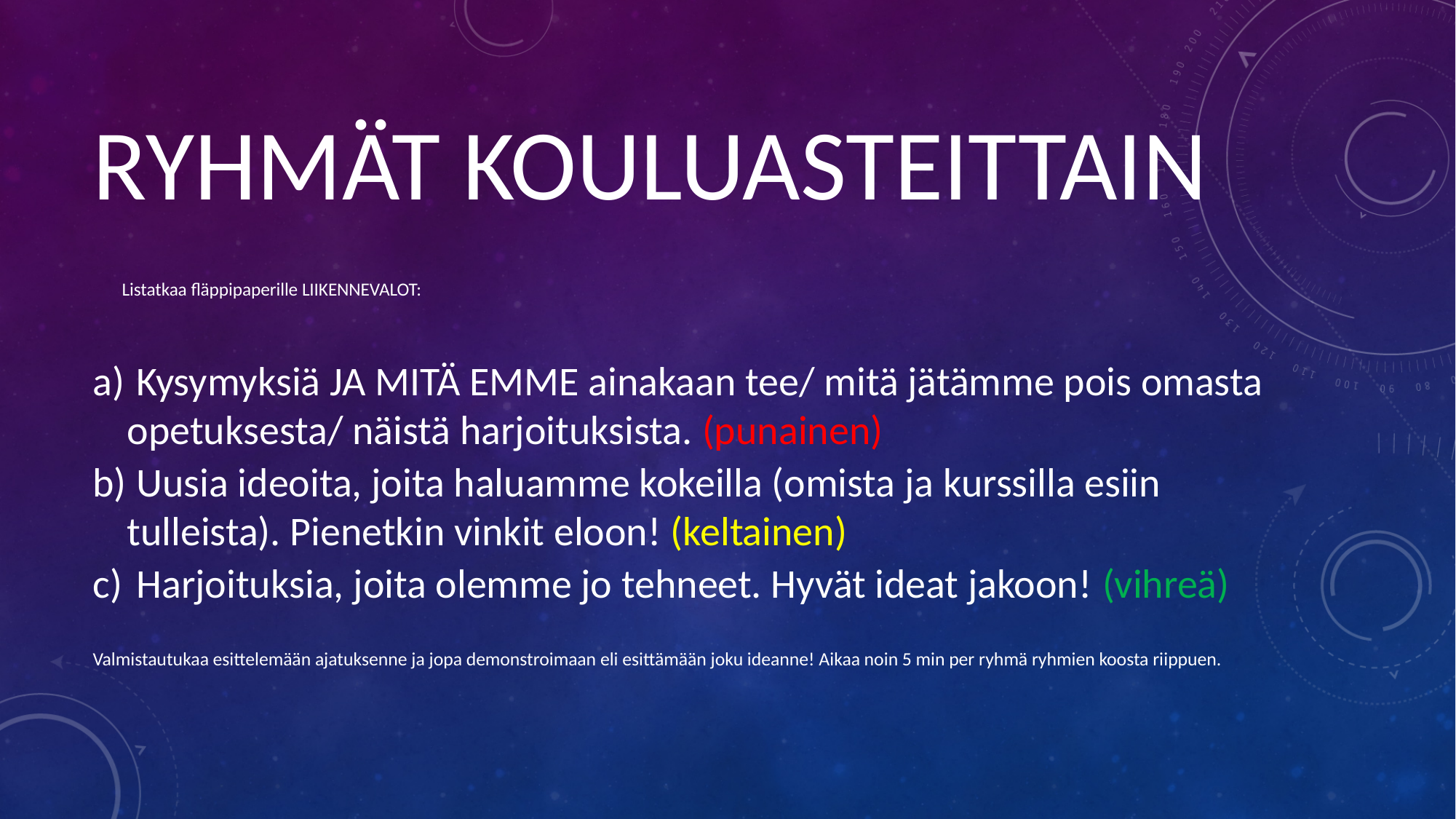

# RYHMÄT KOULUASTEITTAIN
       Listatkaa fläppipaperille LIIKENNEVALOT:

 Kysymyksiä JA MITÄ EMME ainakaan tee/ mitä jätämme pois omasta opetuksesta/ näistä harjoituksista. (punainen)
 Uusia ideoita, joita haluamme kokeilla (omista ja kurssilla esiin tulleista). Pienetkin vinkit eloon! (keltainen)
 Harjoituksia, joita olemme jo tehneet. Hyvät ideat jakoon! (vihreä)

Valmistautukaa esittelemään ajatuksenne ja jopa demonstroimaan eli esittämään joku ideanne! Aikaa noin 5 min per ryhmä ryhmien koosta riippuen.